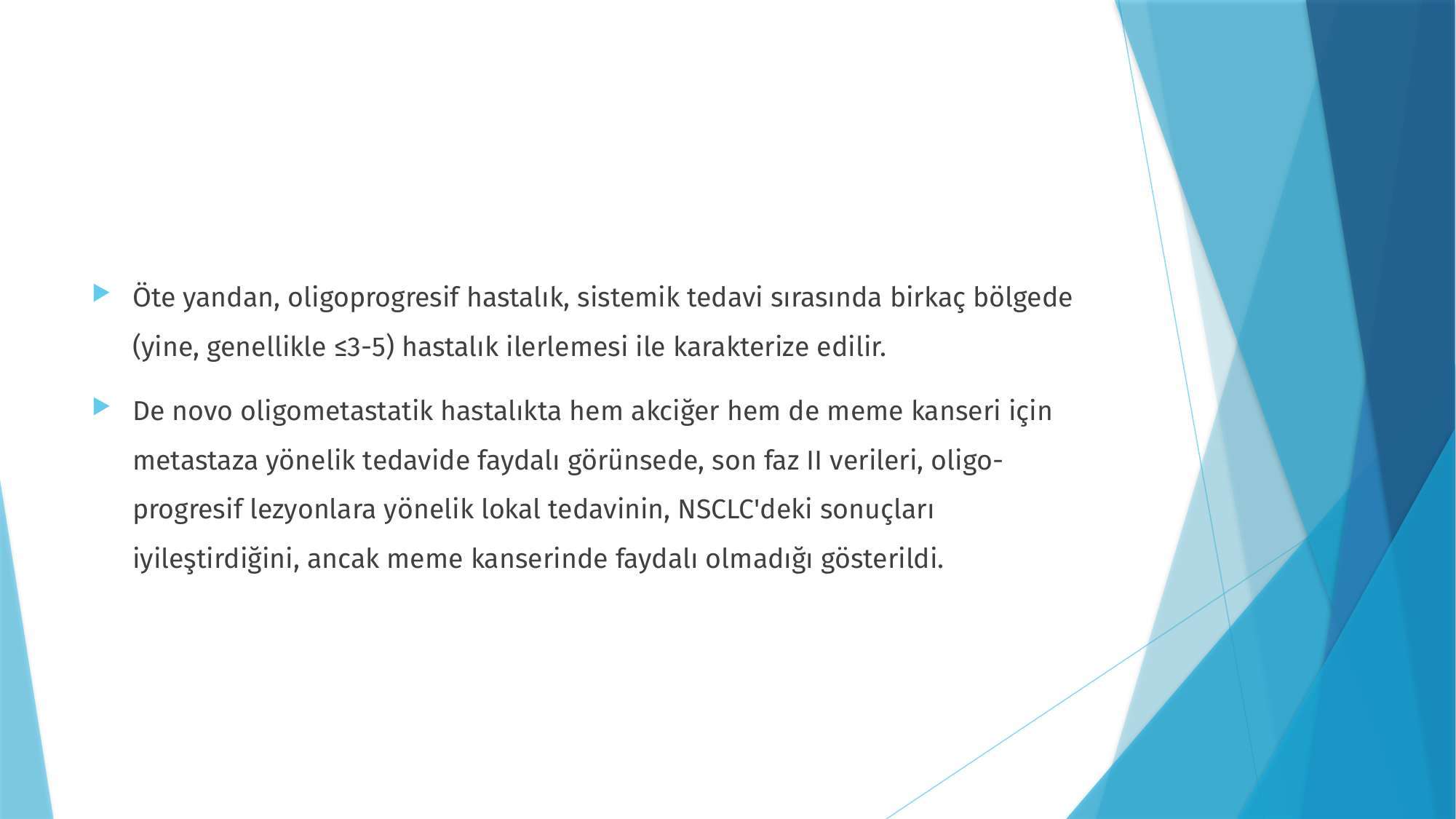

#
Öte yandan, oligoprogresif hastalık, sistemik tedavi sırasında birkaç bölgede (yine, genellikle ≤3-5) hastalık ilerlemesi ile karakterize edilir.
De novo oligometastatik hastalıkta hem akciğer hem de meme kanseri için metastaza yönelik tedavide faydalı görünsede, son faz II verileri, oligo-progresif lezyonlara yönelik lokal tedavinin, NSCLC'deki sonuçları iyileştirdiğini, ancak meme kanserinde faydalı olmadığı gösterildi.